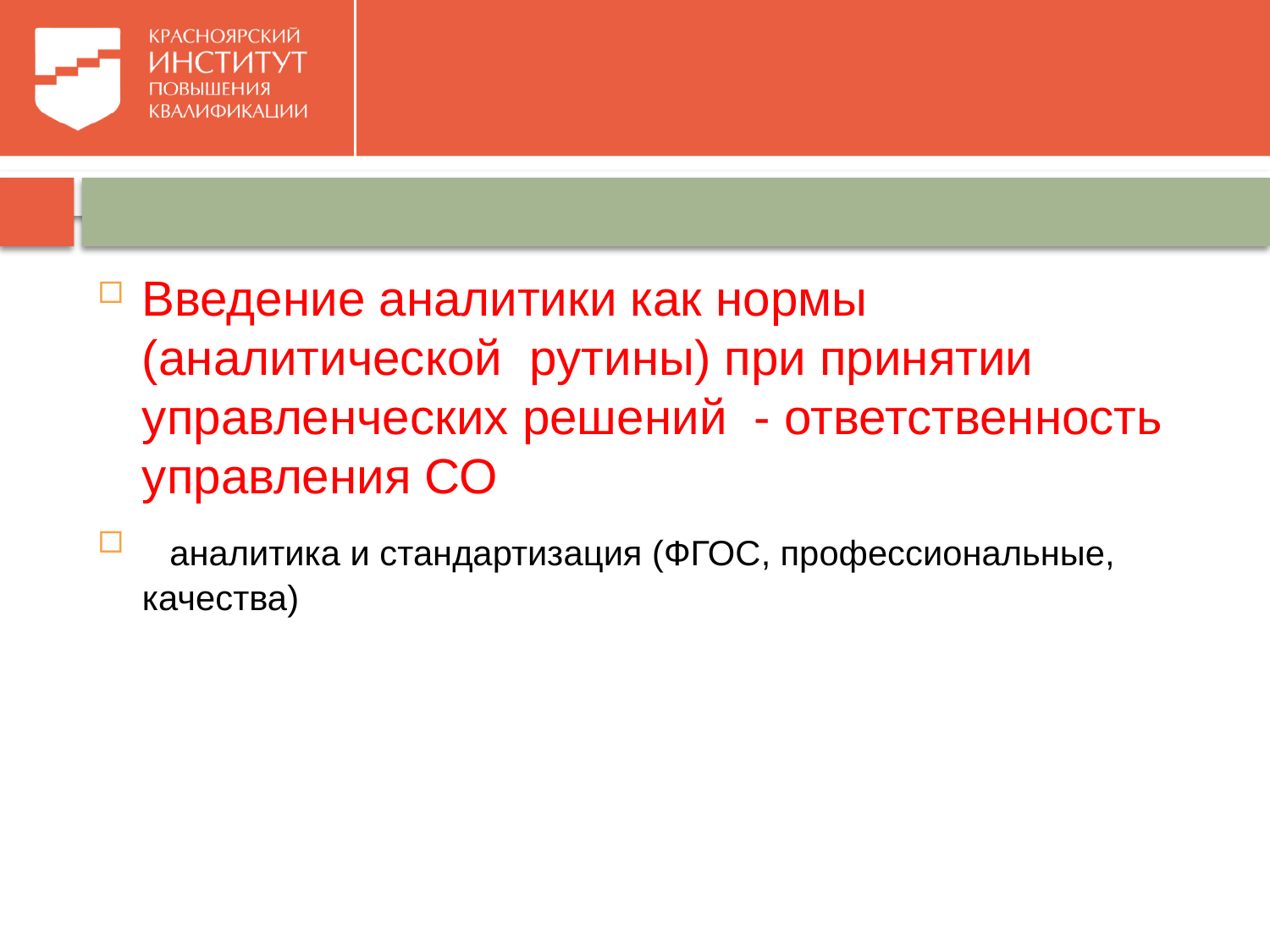

#
Введение аналитики как нормы (аналитической  рутины) при принятии управленческих решений  - ответственность управления СО
  аналитика и стандартизация (ФГОС, профессиональные, качества)